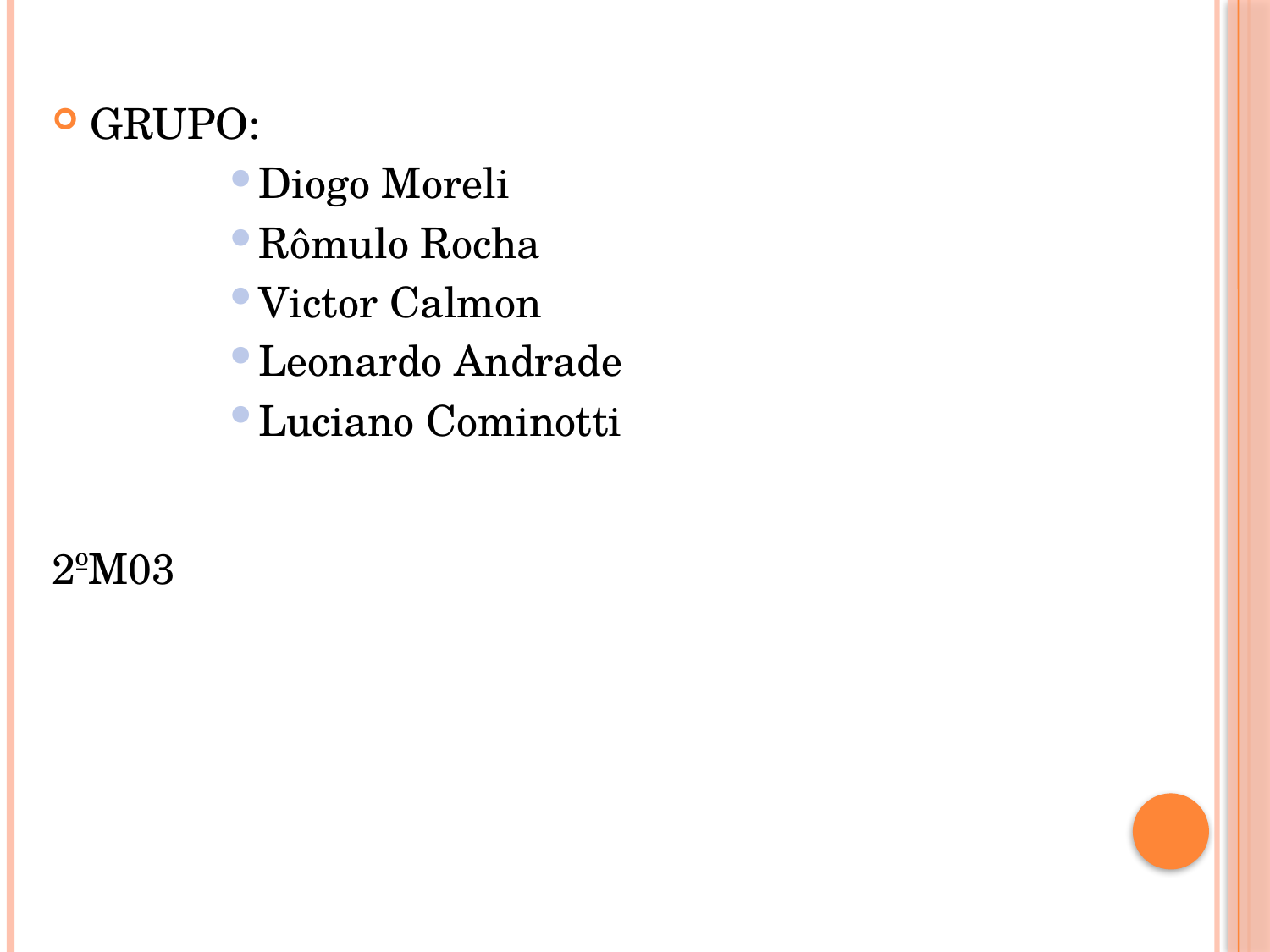

GRUPO:
Diogo Moreli
Rômulo Rocha
Victor Calmon
Leonardo Andrade
Luciano Cominotti

2ºM03